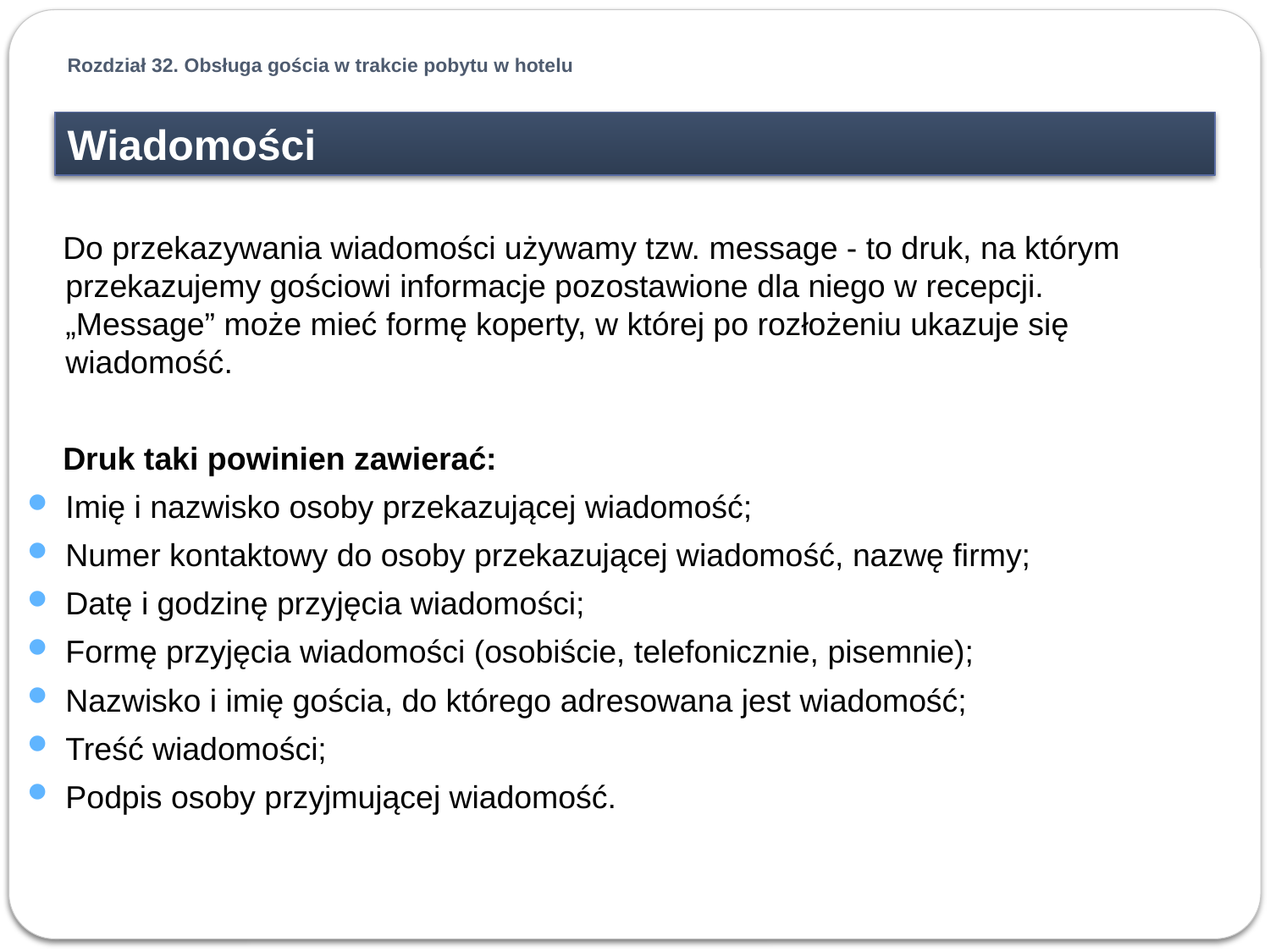

Rozdział 32. Obsługa gościa w trakcie pobytu w hotelu
Wiadomości
    Do przekazywania wiadomości używamy tzw. message - to druk, na którym przekazujemy gościowi informacje pozostawione dla niego w recepcji.
„Message” może mieć formę koperty, w której po rozłożeniu ukazuje się wiadomość.

    Druk taki powinien zawierać:
Imię i nazwisko osoby przekazującej wiadomość;
Numer kontaktowy do osoby przekazującej wiadomość, nazwę firmy;
Datę i godzinę przyjęcia wiadomości;
Formę przyjęcia wiadomości (osobiście, telefonicznie, pisemnie);
Nazwisko i imię gościa, do którego adresowana jest wiadomość;
Treść wiadomości;
Podpis osoby przyjmującej wiadomość.